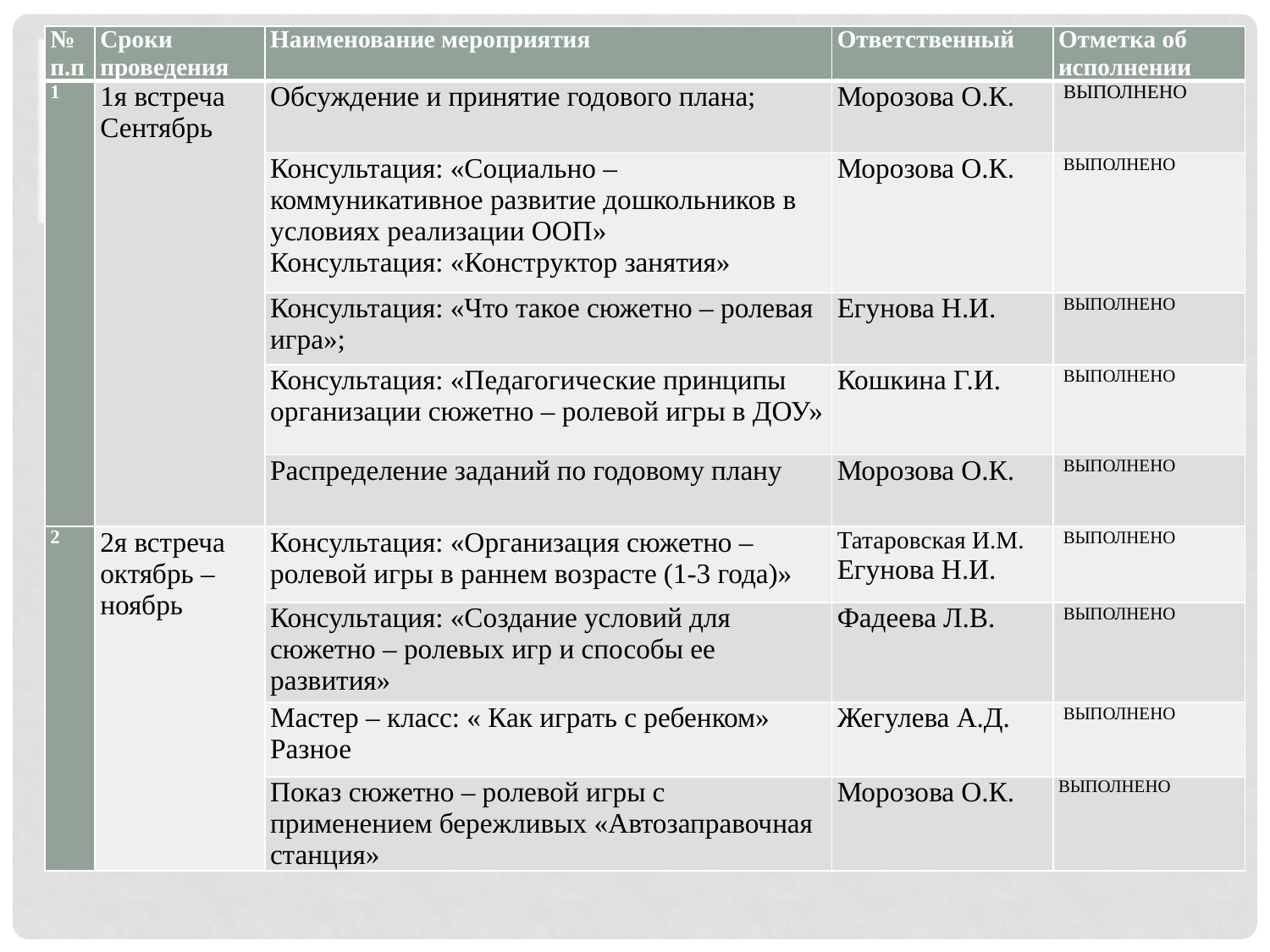

| № п.п | Сроки проведения | Наименование мероприятия | Ответственный | Отметка об исполнении |
| --- | --- | --- | --- | --- |
| 1 | 1я встреча Сентябрь | Обсуждение и принятие годового плана; | Морозова О.К. | ВЫПОЛНЕНО |
|  |  | Консультация: «Социально – коммуникативное развитие дошкольников в условиях реализации ООП» Консультация: «Конструктор занятия» | Морозова О.К. | ВЫПОЛНЕНО |
|  |  | Консультация: «Что такое сюжетно – ролевая игра»; | Егунова Н.И. | ВЫПОЛНЕНО |
|  |  | Консультация: «Педагогические принципы организации сюжетно – ролевой игры в ДОУ» | Кошкина Г.И. | ВЫПОЛНЕНО |
|  |  | Распределение заданий по годовому плану | Морозова О.К. | ВЫПОЛНЕНО |
| 2 | 2я встреча октябрь – ноябрь | Консультация: «Организация сюжетно – ролевой игры в раннем возрасте (1-3 года)» | Татаровская И.М. Егунова Н.И. | ВЫПОЛНЕНО |
|  |  | Консультация: «Создание условий для сюжетно – ролевых игр и способы ее развития» | Фадеева Л.В. | ВЫПОЛНЕНО |
|  |  | Мастер – класс: « Как играть с ребенком» Разное | Жегулева А.Д. | ВЫПОЛНЕНО |
|  |  | Показ сюжетно – ролевой игры с применением бережливых «Автозаправочная станция» | Морозова О.К. | ВЫПОЛНЕНО |